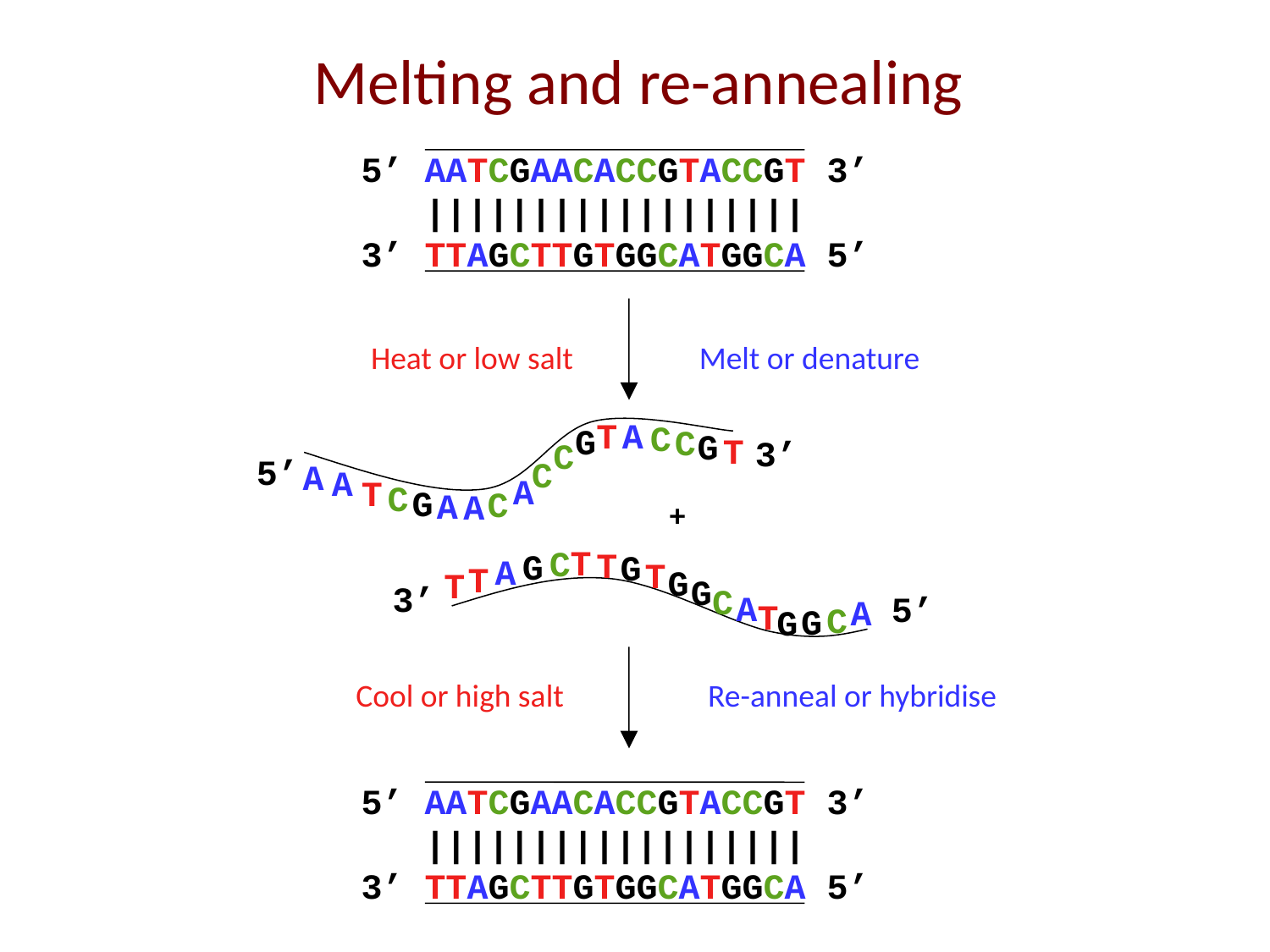

# Melting and re-annealing
5’ AATCGAACACCGTACCGT 3’
   ||||||||||||||||||
3’ TTAGCTTGTGGCATGGCA 5’

Heat or low salt
Melt or denature
T
G
C
C
A
C
C
G
T

A
A
T
C
A
G
C
A
A
3’
5’
+
T
C
T
G
G
A
T
T
G
T
G
C
A
T
C
G
G
A

3’
5’

Cool or high salt
Re-anneal or hybridise
5’ AATCGAACACCGTACCGT 3’
   ||||||||||||||||||
3’ TTAGCTTGTGGCATGGCA 5’